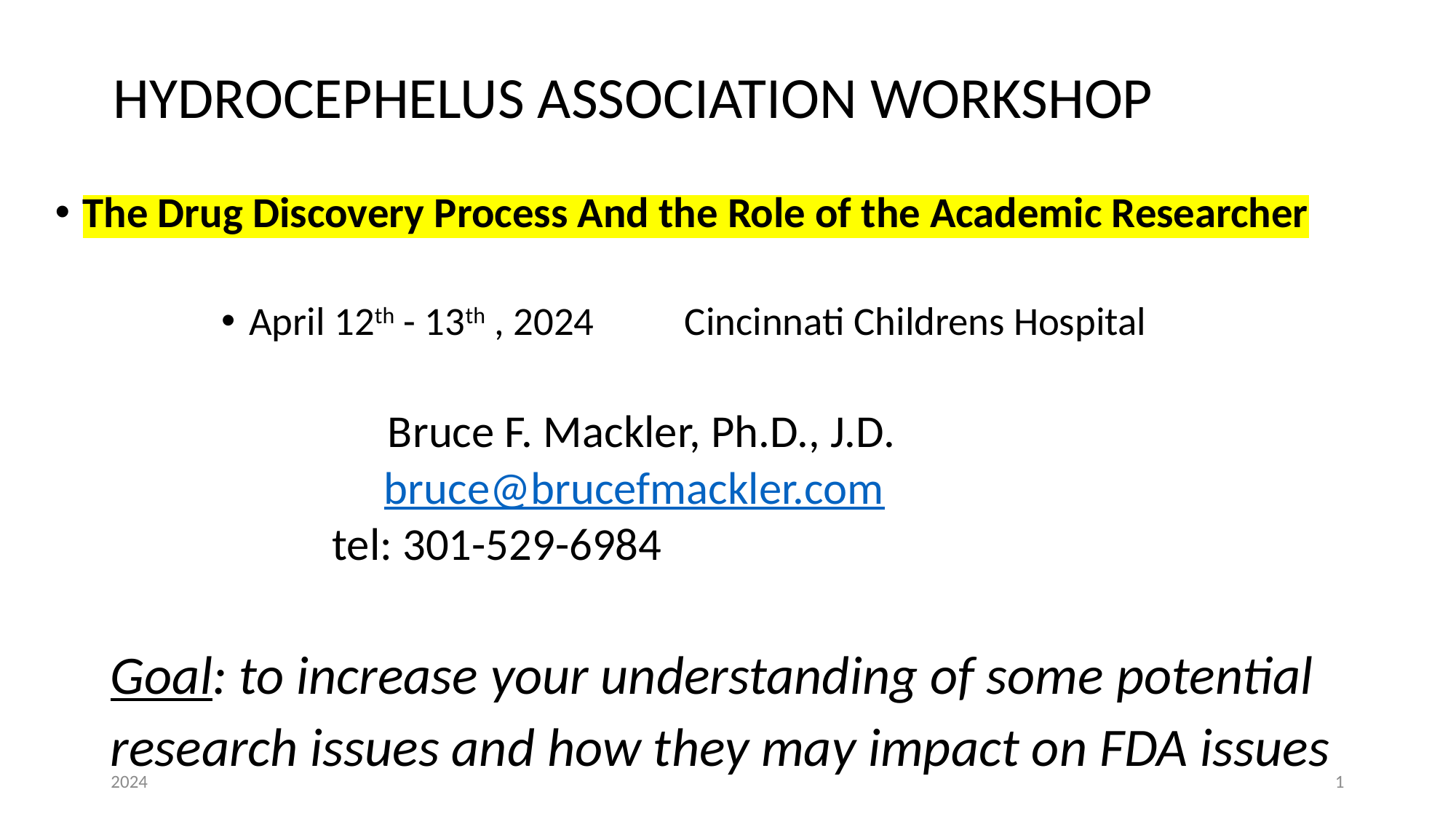

# HYDROCEPHELUS ASSOCIATION WORKSHOP
The Drug Discovery Process And the Role of the Academic Researcher

April 12th - 13th , 2024          Cincinnati Childrens Hospital

Bruce F. Mackler, Ph.D., J.D.
     bruce@brucefmackler.com
	tel: 301-529-6984

Goal: to increase your understanding of some potential research issues and how they may impact on FDA issues
2024
1